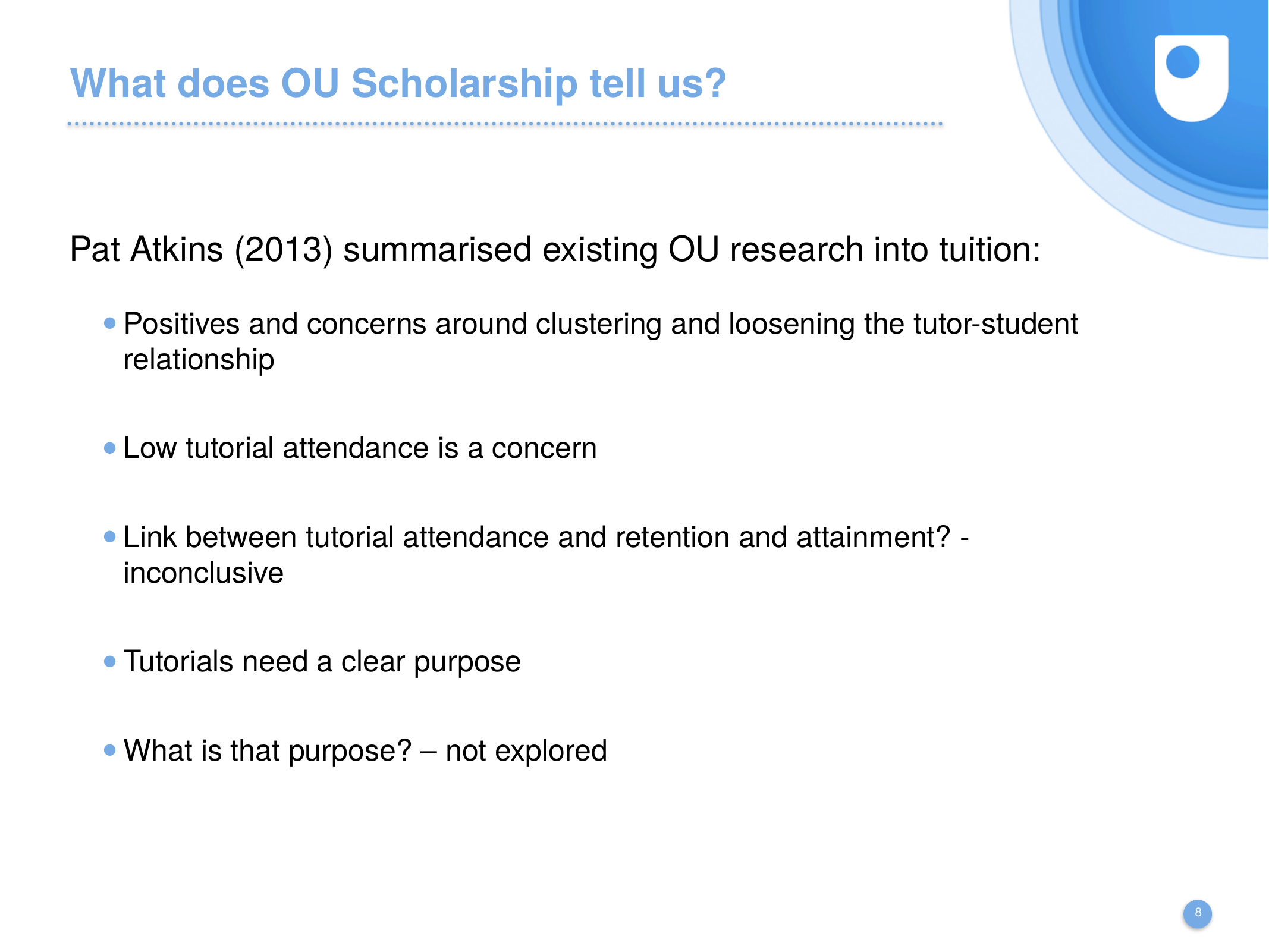

# What does OU Scholarship tell us?

Pat Atkins (2013) summarised existing OU research into tuition:

Positives and concerns around clustering and loosening the tutor-student relationship

Low tutorial attendance is a concern

Link between tutorial attendance and retention and attainment? -  inconclusive

Tutorials need a clear purpose

What is that purpose? – not explored

8